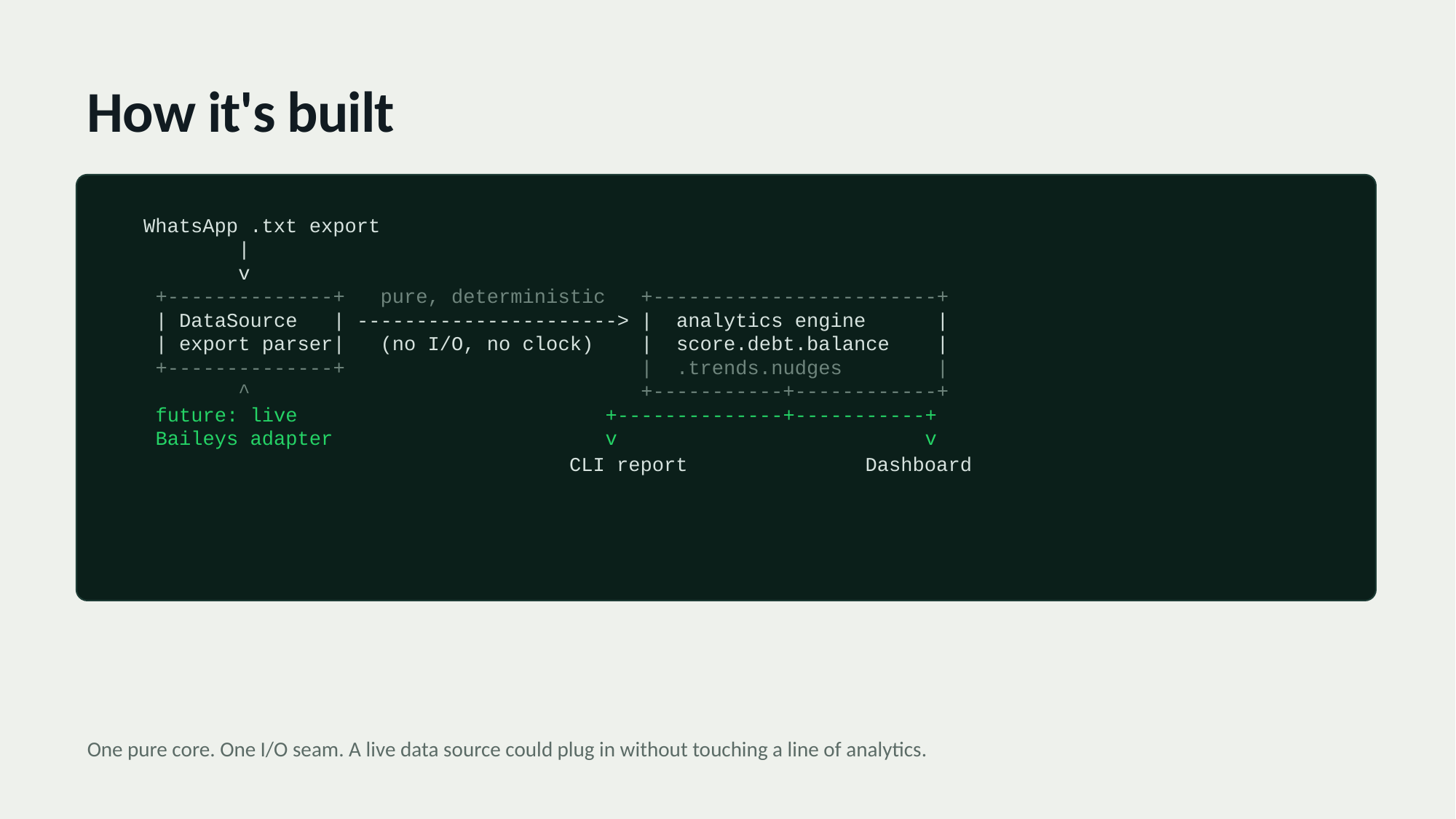

How it's built

  WhatsApp .txt export
          |
          v
   +--------------+   pure, deterministic   +------------------------+
   | DataSource   | ----------------------> |  analytics engine      |
   | export parser|   (no I/O, no clock)    |  score.debt.balance    |
   +--------------+                         |  .trends.nudges        |
          ^                                 +-----------+------------+
   future: live                          +--------------+-----------+
   Baileys adapter                       v                          v
                                      CLI report               Dashboard
One pure core. One I/O seam. A live data source could plug in without touching a line of analytics.